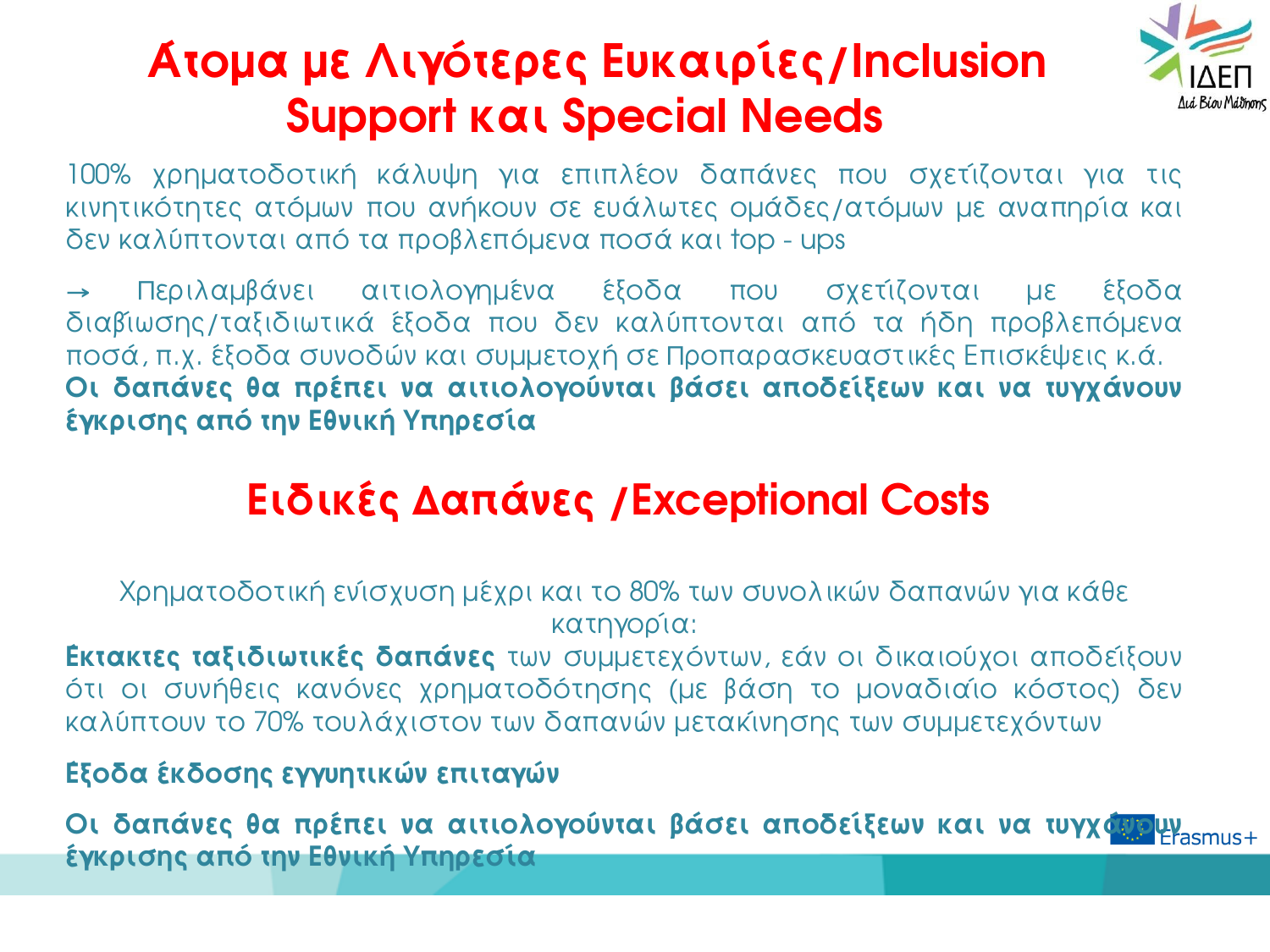

# Άτομα με Λιγότερες Ευκαιρίες/Inclusion Support και Special Needs
100% χρηματοδοτική κάλυψη για επιπλέον δαπάνες που σχετίζονται για τις κινητικότητες ατόμων που ανήκουν σε ευάλωτες ομάδες/ατόμων με αναπηρία και δεν καλύπτονται από τα προβλεπόμενα ποσά και top - ups

→ Περιλαμβάνει αιτιολογημένα έξοδα που σχετίζονται με έξοδα διαβίωσης/ταξιδιωτικά έξοδα που δεν καλύπτονται από τα ήδη προβλεπόμενα ποσά, π.χ. έξοδα συνοδών και συμμετοχή σε Προπαρασκευαστικές Επισκέψεις κ.ά.
Οι δαπάνες θα πρέπει να αιτιολογούνται βάσει αποδείξεων και να τυγχάνουν έγκρισης από την Εθνική Υπηρεσία

Ειδικές Δαπάνες /Exceptional Costs

Χρηματοδοτική ενίσχυση μέχρι και το 80% των συνολικών δαπανών για κάθε κατηγορία:
Έκτακτες ταξιδιωτικές δαπάνες των συμμετεχόντων, εάν οι δικαιούχοι αποδείξουν ότι οι συνήθεις κανόνες χρηματοδότησης (με βάση το μοναδιαίο κόστος) δεν καλύπτουν το 70% τουλάχιστον των δαπανών μετακίνησης των συμμετεχόντων

Έξοδα έκδοσης εγγυητικών επιταγών

Οι δαπάνες θα πρέπει να αιτιολογούνται βάσει αποδείξεων και να τυγχάνουν έγκρισης από την Εθνική Υπηρεσία